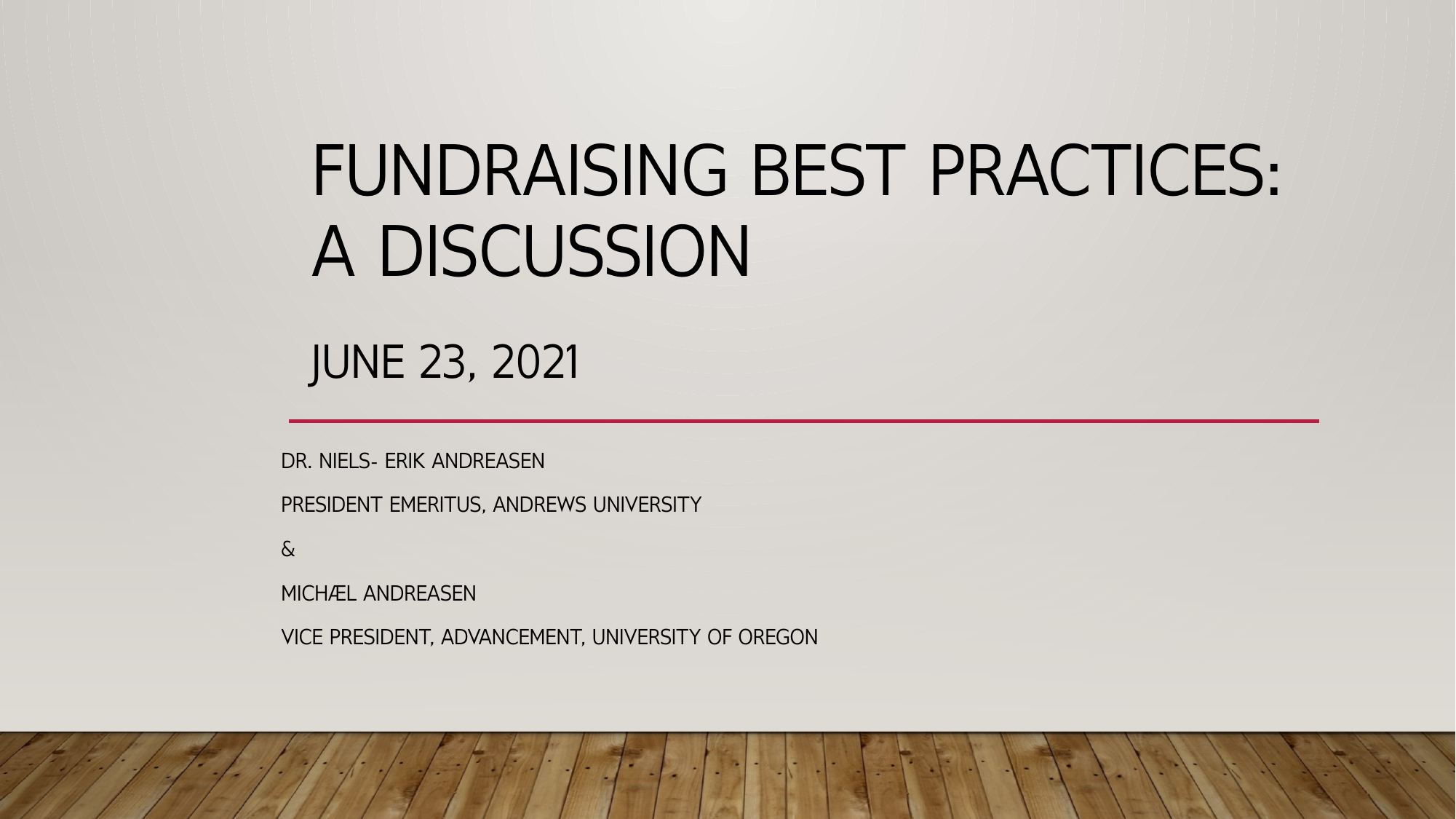

# Fundraising Best Practices: A Discussion June 23, 2021
	Dr. Niels- Erik Andreasen
	President Emeritus, Andrews University
	&
	Michael Andreasen
	Vice President, Advancement, University of Oregon